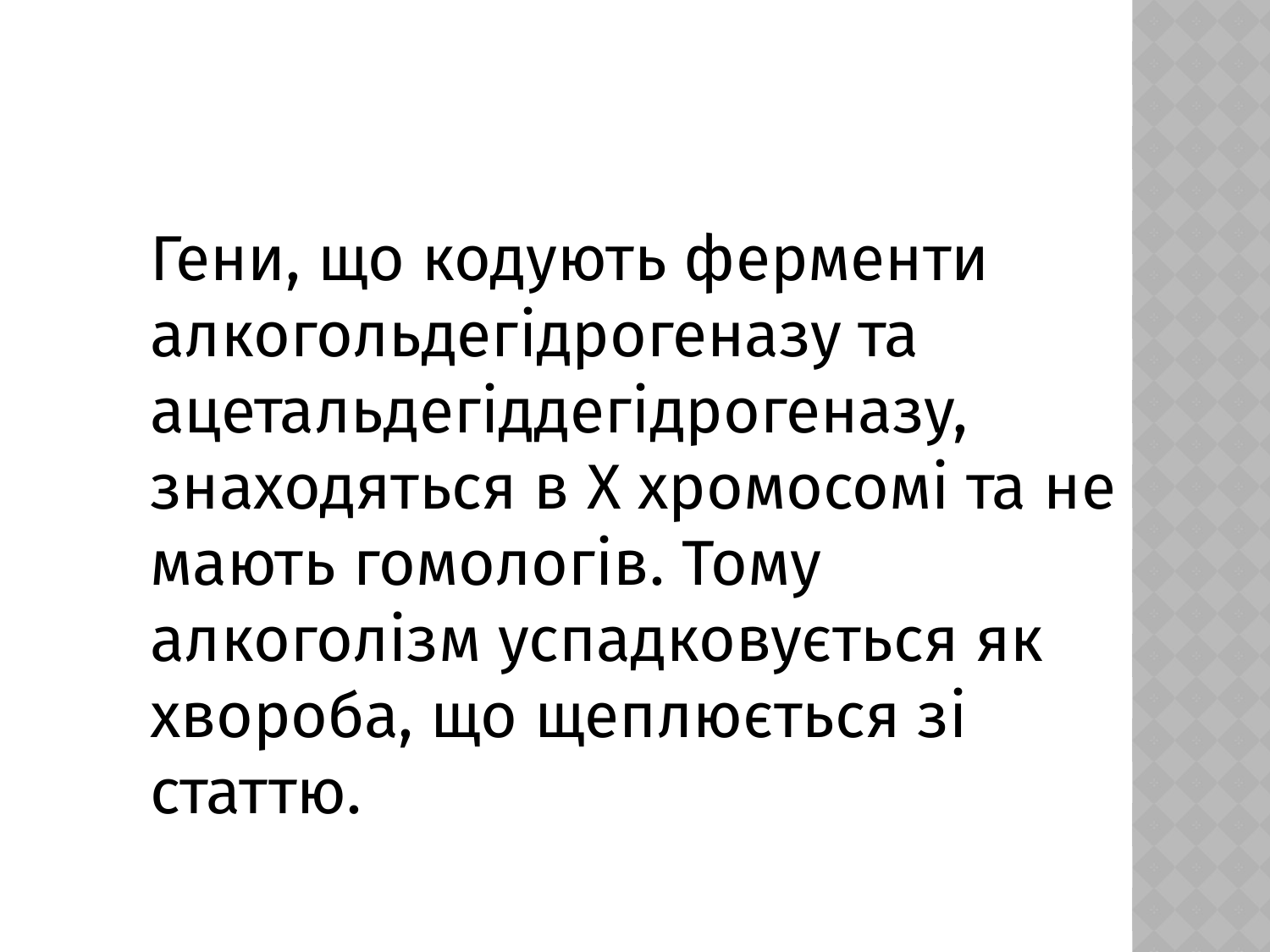

Гени, що кодують ферменти алкогольдегідрогеназу та ацетальдегіддегідрогеназу, знаходяться в Х хромосомі та не мають гомологів. Тому алкоголізм успадковується як хвороба, що щеплюється зі статтю.